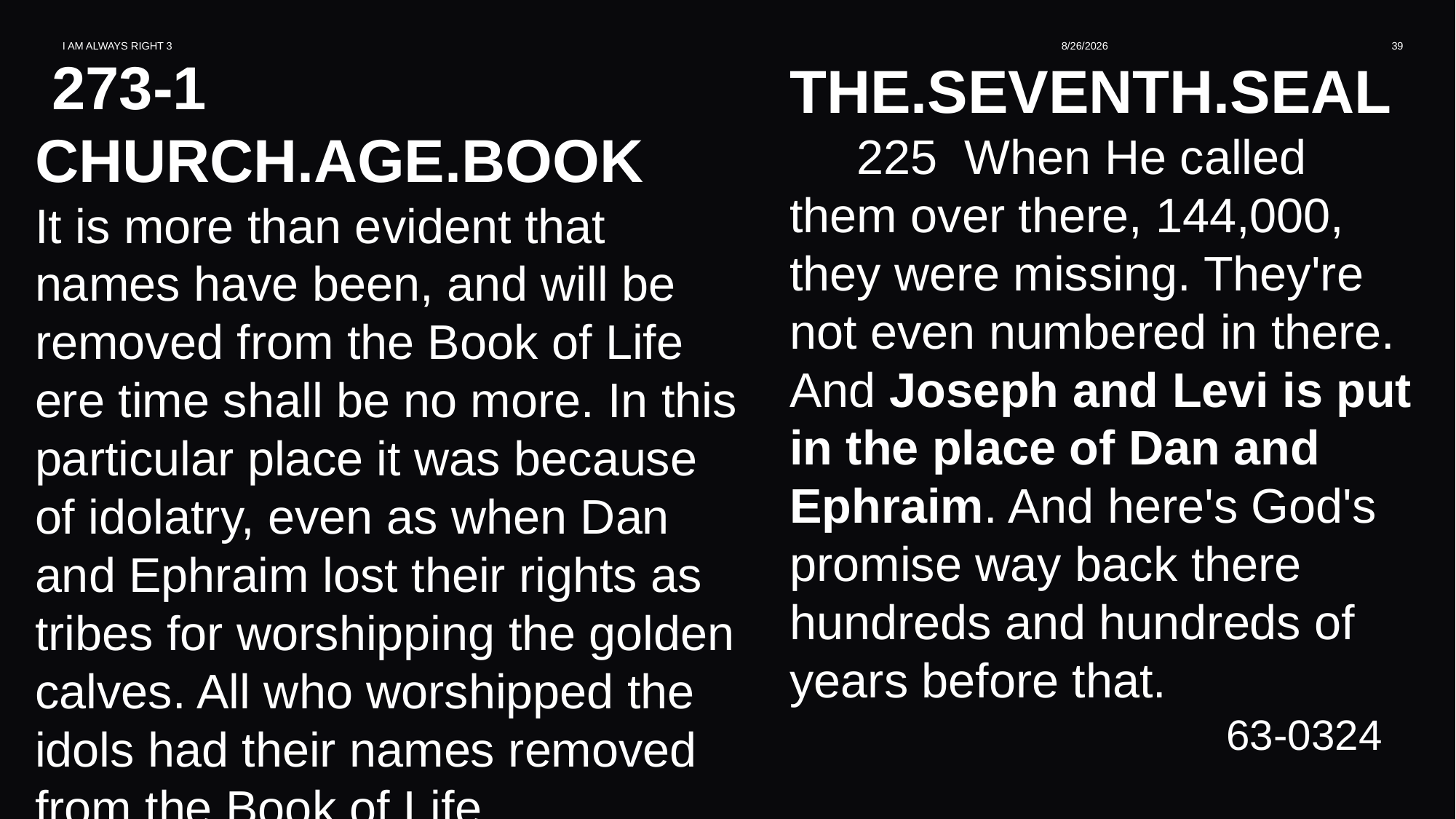

I am Always Right 3
8/26/2026
39
 273-1  CHURCH.AGE.BOOK
It is more than evident that names have been, and will be removed from the Book of Life ere time shall be no more. In this particular place it was because of idolatry, even as when Dan and Ephraim lost their rights as tribes for worshipping the golden calves. All who worshipped the idols had their names removed from the Book of Life.
THE.SEVENTH.SEAL
     225  When He called them over there, 144,000, they were missing. They're not even numbered in there. And Joseph and Levi is put in the place of Dan and Ephraim. And here's God's promise way back there hundreds and hundreds of years before that.
				63-0324